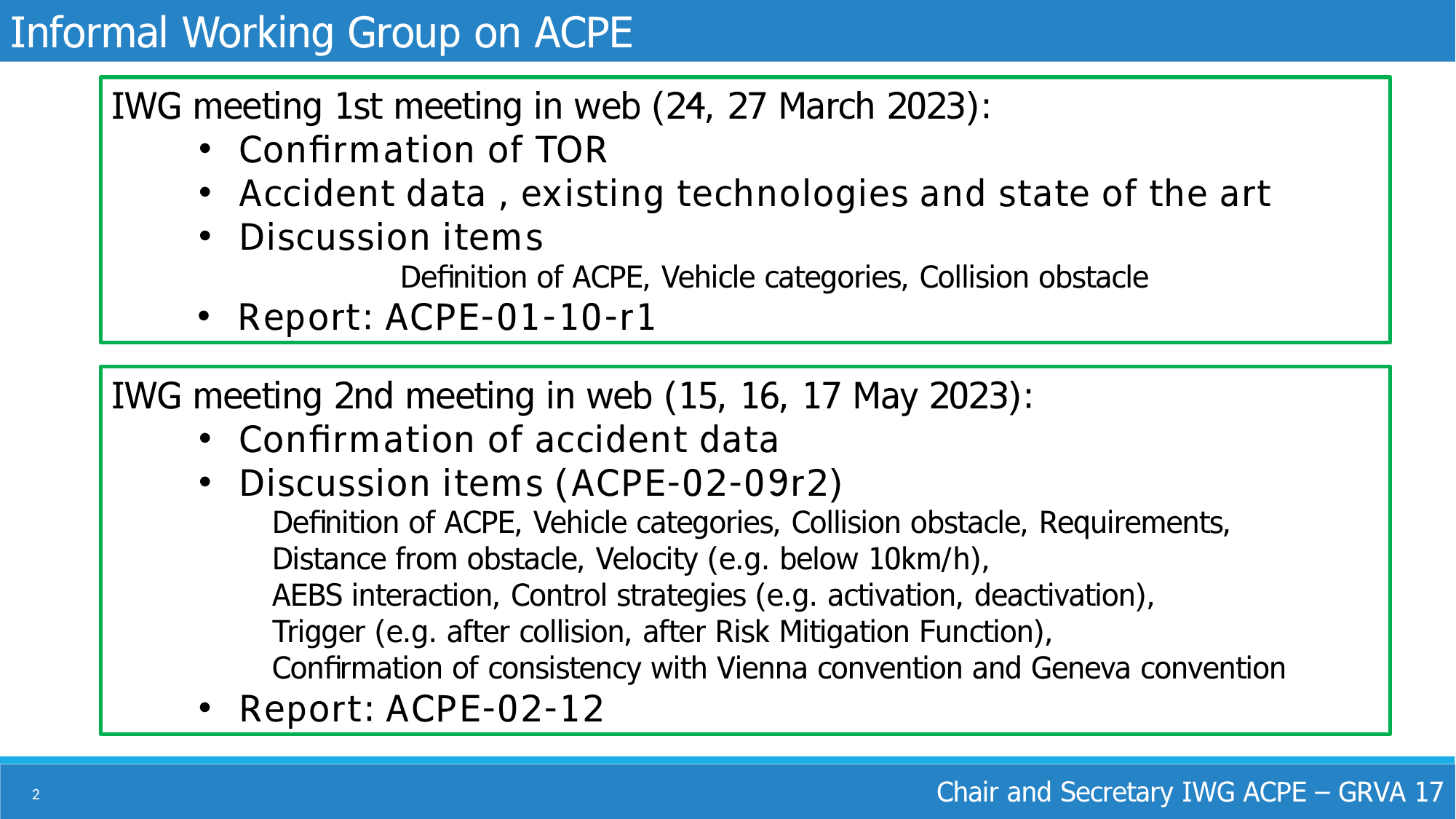

Informal Working Group on ACPE
IWG meeting 1st meeting in web (24, 27 March 2023):
Confirmation of TOR
Accident data , existing technologies and state of the art
Discussion items
	Definition of ACPE, Vehicle categories, Collision obstacle
Report: ACPE-01-10-r1
IWG meeting 2nd meeting in web (15, 16, 17 May 2023):
Confirmation of accident data
Discussion items (ACPE-02-09r2)
Definition of ACPE, Vehicle categories, Collision obstacle, Requirements,
Distance from obstacle, Velocity (e.g. below 10km/h),
AEBS interaction, Control strategies (e.g. activation, deactivation),
Trigger (e.g. after collision, after Risk Mitigation Function),
Confirmation of consistency with Vienna convention and Geneva convention
Report: ACPE-02-12
Chair and Secretary IWG ACPE – GRVA 17
2